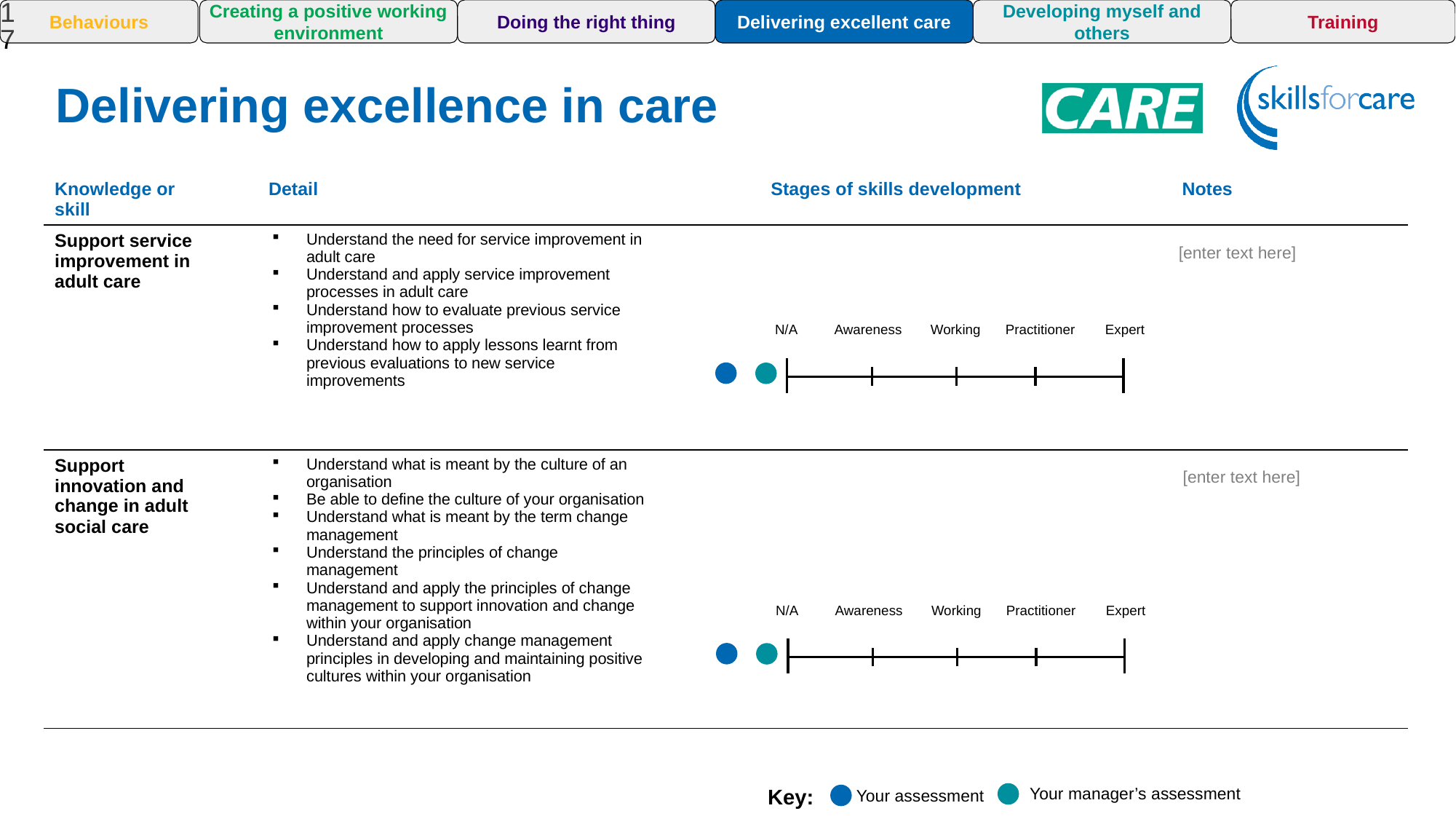

17
Training
Behaviours
Creating a positive working environment
Doing the right thing
Delivering excellent care
Developing myself and others
Delivering excellence in care
| Knowledge or skill | Detail |  | Stages of skills development | Notes |
| --- | --- | --- | --- | --- |
| Support service improvement in adult care | Understand the need for service improvement in adult care Understand and apply service improvement processes in adult care Understand how to evaluate previous service improvement processes Understand how to apply lessons learnt from previous evaluations to new service improvements |  |  |  |
| Support innovation and change in adult social care | Understand what is meant by the culture of an organisation Be able to define the culture of your organisation Understand what is meant by the term change management Understand the principles of change management Understand and apply the principles of change management to support innovation and change within your organisation Understand and apply change management principles in developing and maintaining positive cultures within your organisation |  |  |  |
Awareness
[enter text here]
N/A
Awareness
Working
Practitioner
Expert

N/A
[enter text here]
N/A
Awareness
Working
Practitioner
Expert

Your manager’s assessment
Key:
Your assessment